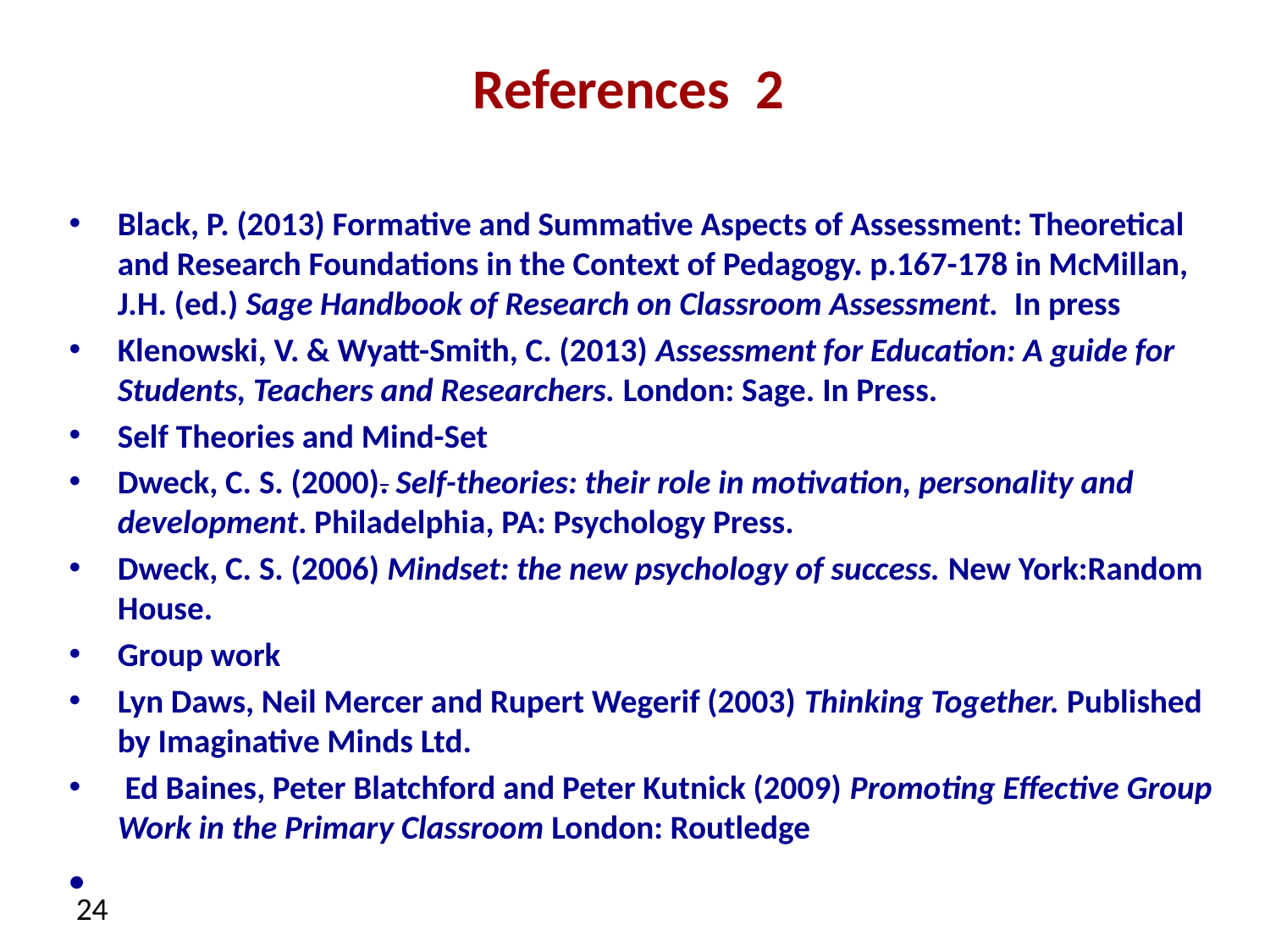

# References  2
Black, P. (2013) Formative and Summative Aspects of Assessment: Theoretical and Research Foundations in the Context of Pedagogy. p.167-178 in McMillan, J.H. (ed.) Sage Handbook of Research on Classroom Assessment.  In press
Klenowski, V. & Wyatt-Smith, C. (2013) Assessment for Education: A guide for Students, Teachers and Researchers. London: Sage. In Press.
Self Theories and Mind-Set
Dweck, C. S. (2000). Self-theories: their role in motivation, personality and development. Philadelphia, PA: Psychology Press.
Dweck, C. S. (2006) Mindset: the new psychology of success. New York:Random House.
Group work
Lyn Daws, Neil Mercer and Rupert Wegerif (2003) Thinking Together. Published by Imaginative Minds Ltd.
 Ed Baines, Peter Blatchford and Peter Kutnick (2009) Promoting Effective Group Work in the Primary Classroom London: Routledge

24